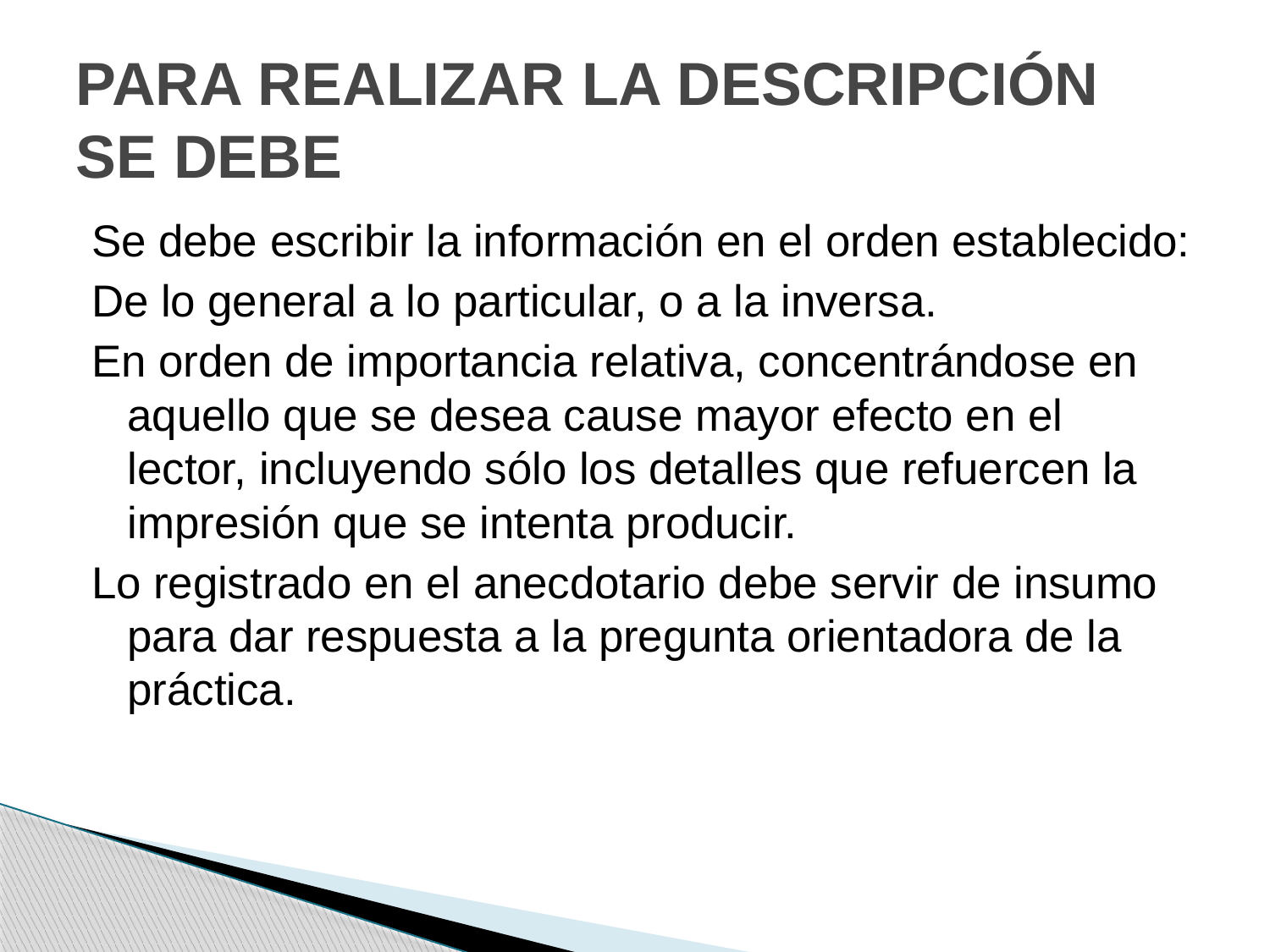

# PARA REALIZAR LA DESCRIPCIÓN SE DEBE
Se debe escribir la información en el orden establecido:
De lo general a lo particular, o a la inversa.
En orden de importancia relativa, concentrándose en aquello que se desea cause mayor efecto en el lector, incluyendo sólo los detalles que refuercen la impresión que se intenta producir.
Lo registrado en el anecdotario debe servir de insumo para dar respuesta a la pregunta orientadora de la práctica.